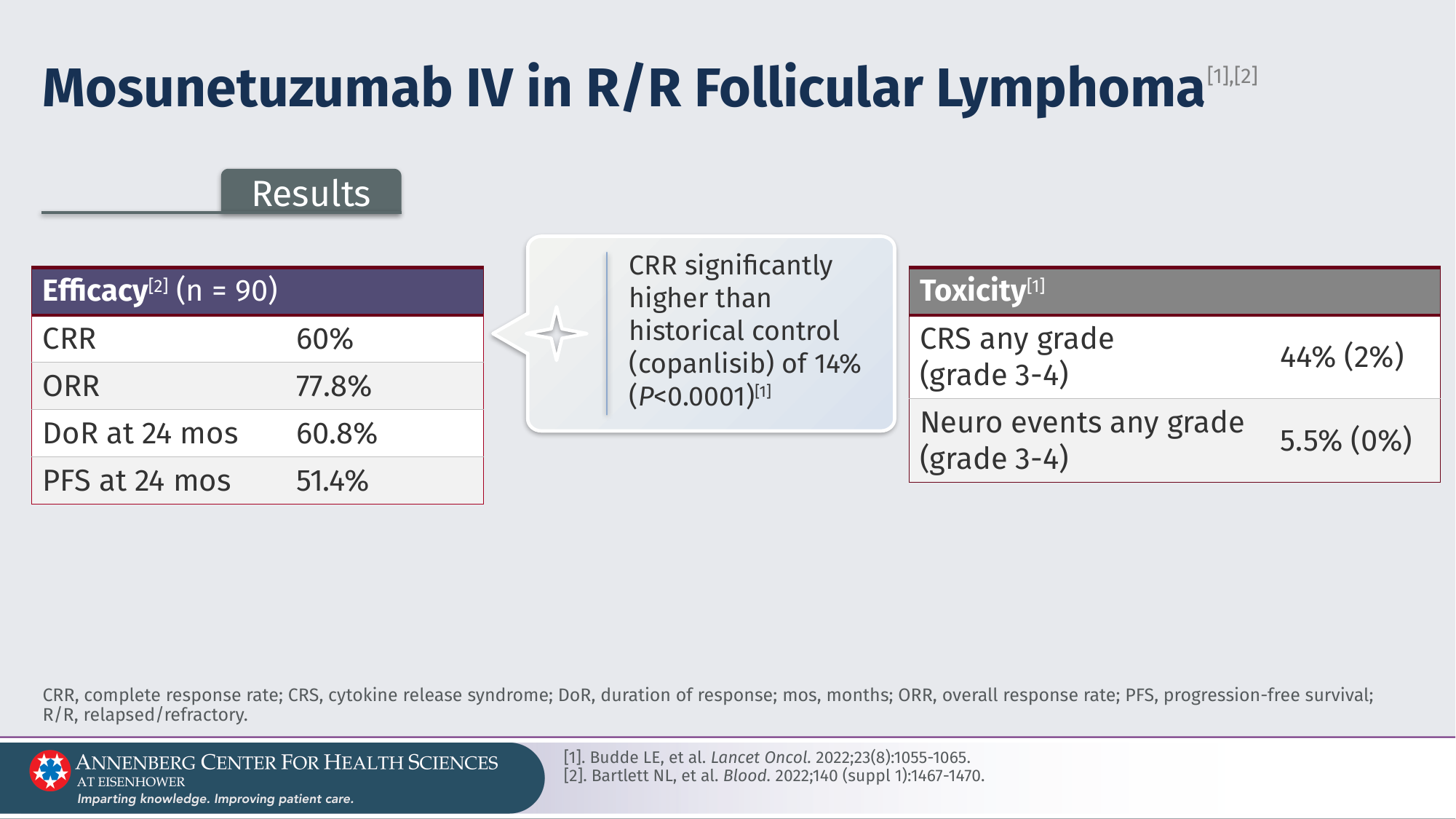

# Mosunetuzumab IV in R/R Follicular Lymphoma[1],[2]
Results
CRR significantly higher than historical control (copanlisib) of 14% (P<0.0001)[1]
| Efficacy[2] (n = 90) |  |
| --- | --- |
| CRR | 60% |
| ORR | 77.8% |
| DoR at 24 mos | 60.8% |
| PFS at 24 mos | 51.4% |
| Toxicity[1] |  |
| --- | --- |
| CRS any grade (grade 3-4) | 44% (2%) |
| Neuro events any grade (grade 3-4) | 5.5% (0%) |
CRR, complete response rate; CRS, cytokine release syndrome; DoR, duration of response; mos, months; ORR, overall response rate; PFS, progression-free survival;
R/R, relapsed/refractory.
[1]. Budde LE, et al. Lancet Oncol. 2022;23(8):1055-1065.
[2]. Bartlett NL, et al. Blood. 2022;140 (suppl 1):1467-1470.